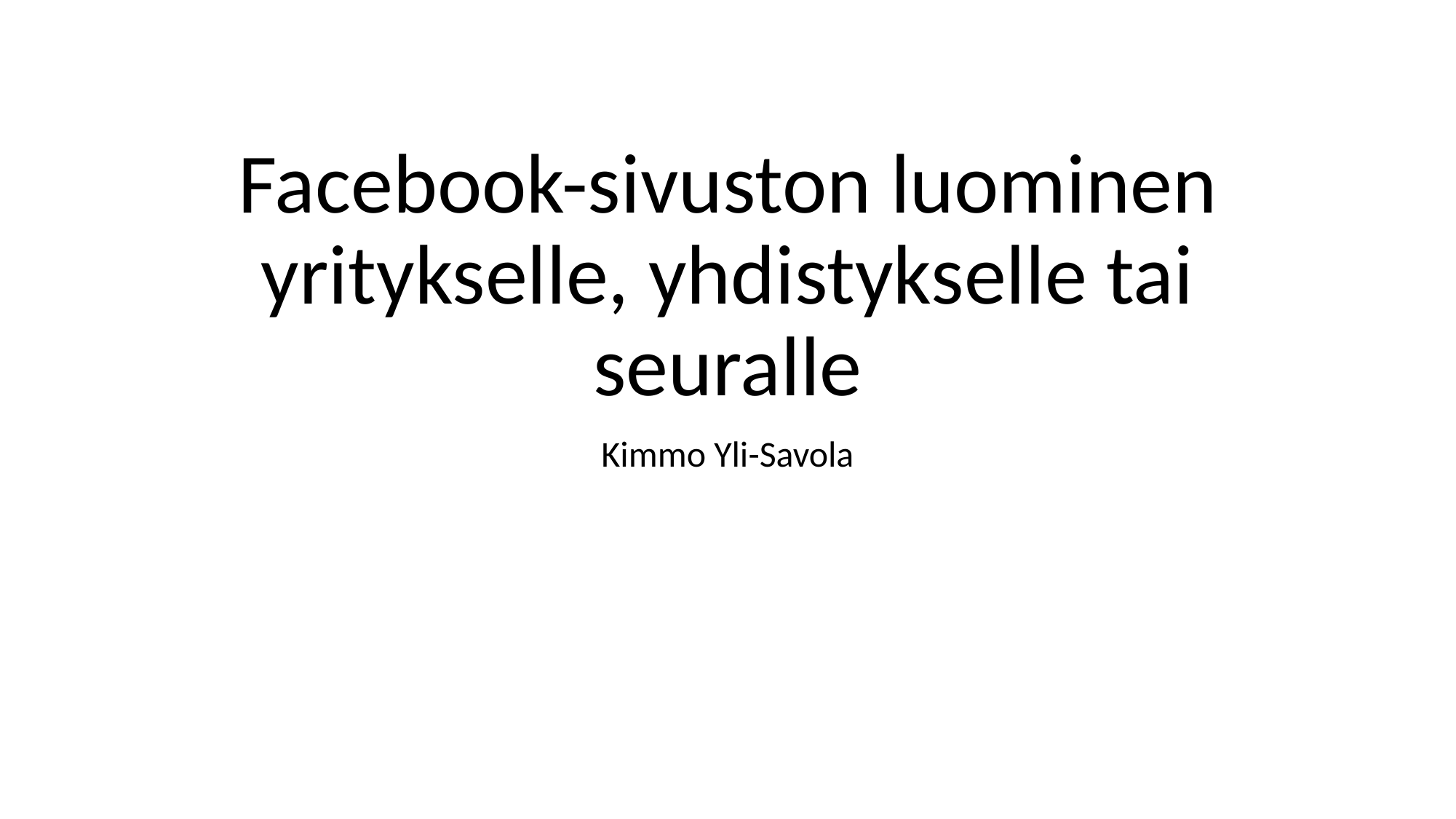

# Facebook-sivuston luominen yritykselle, yhdistykselle tai seuralle
Kimmo Yli-Savola